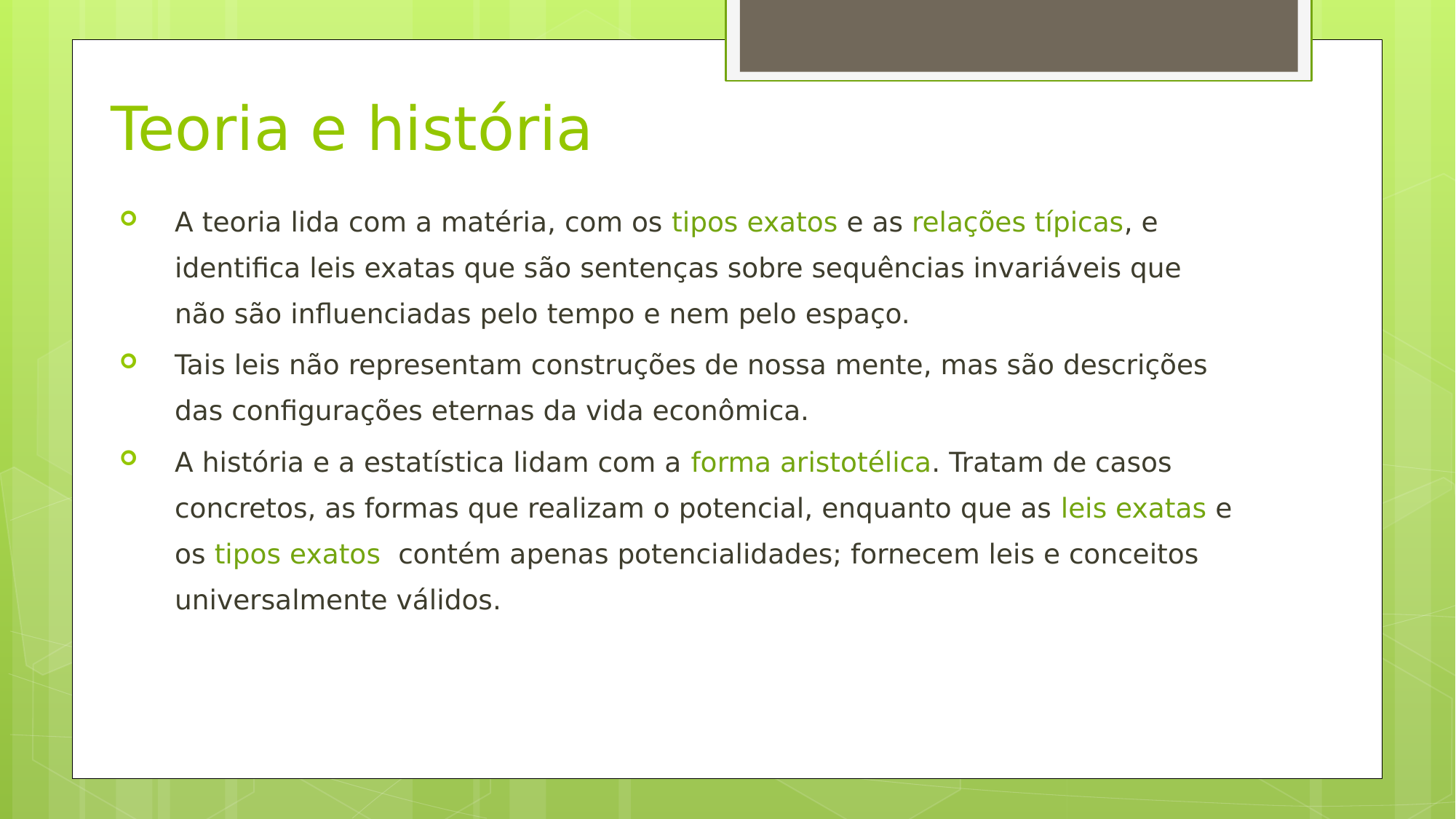

# Teoria e história
A teoria lida com a matéria, com os tipos exatos e as relações típicas, e identifica leis exatas que são sentenças sobre sequências invariáveis que não são influenciadas pelo tempo e nem pelo espaço.
Tais leis não representam construções de nossa mente, mas são descrições das configurações eternas da vida econômica.
A história e a estatística lidam com a forma aristotélica. Tratam de casos concretos, as formas que realizam o potencial, enquanto que as leis exatas e os tipos exatos  contém apenas potencialidades; fornecem leis e conceitos universalmente válidos.